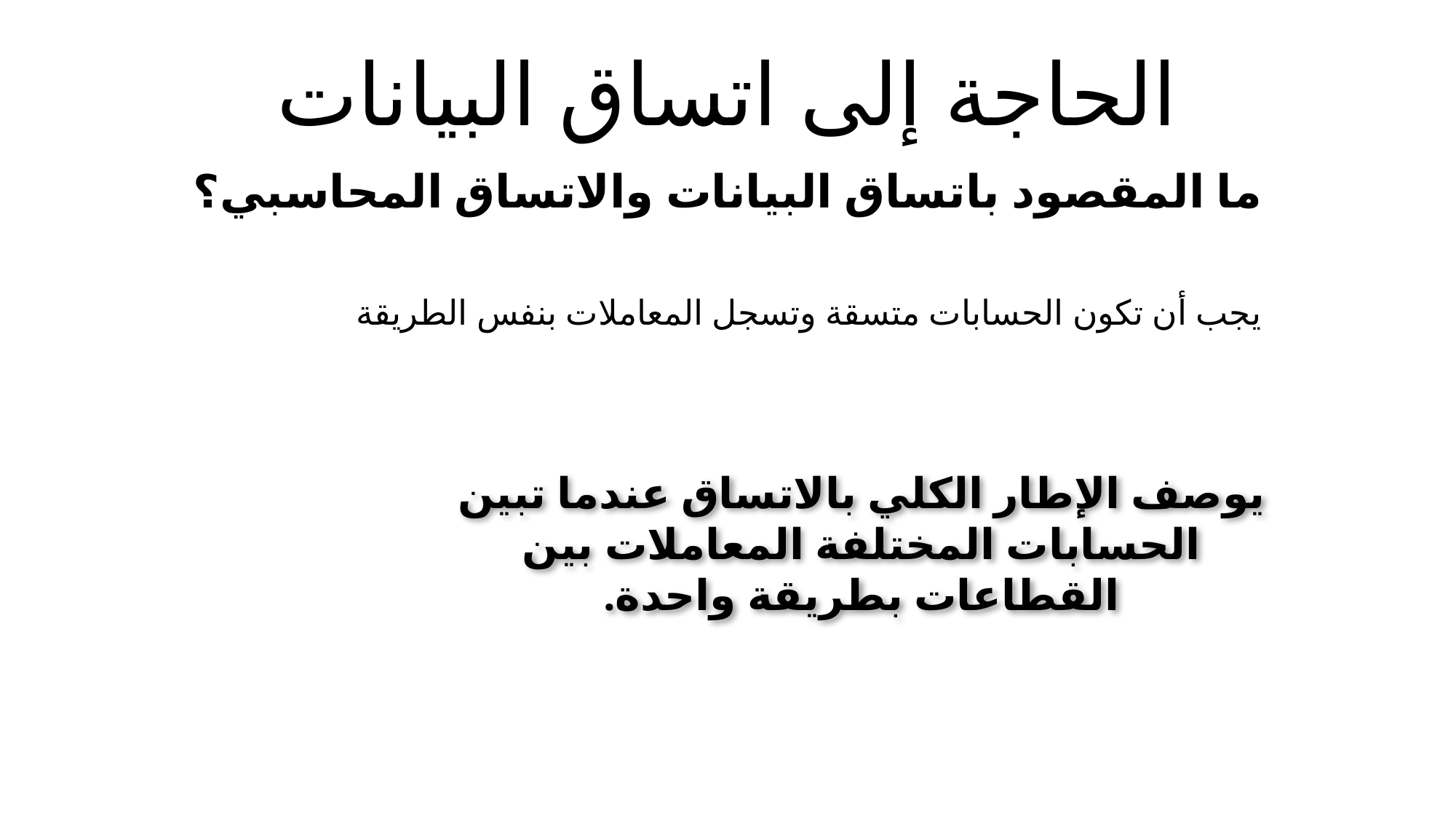

# الحاجة إلى اتساق البيانات
ما المقصود باتساق البيانات والاتساق المحاسبي؟

يجب أن تكون الحسابات متسقة وتسجل المعاملات بنفس الطريقة
يوصف الإطار الكلي بالاتساق عندما تبين الحسابات المختلفة المعاملات بين القطاعات بطريقة واحدة.